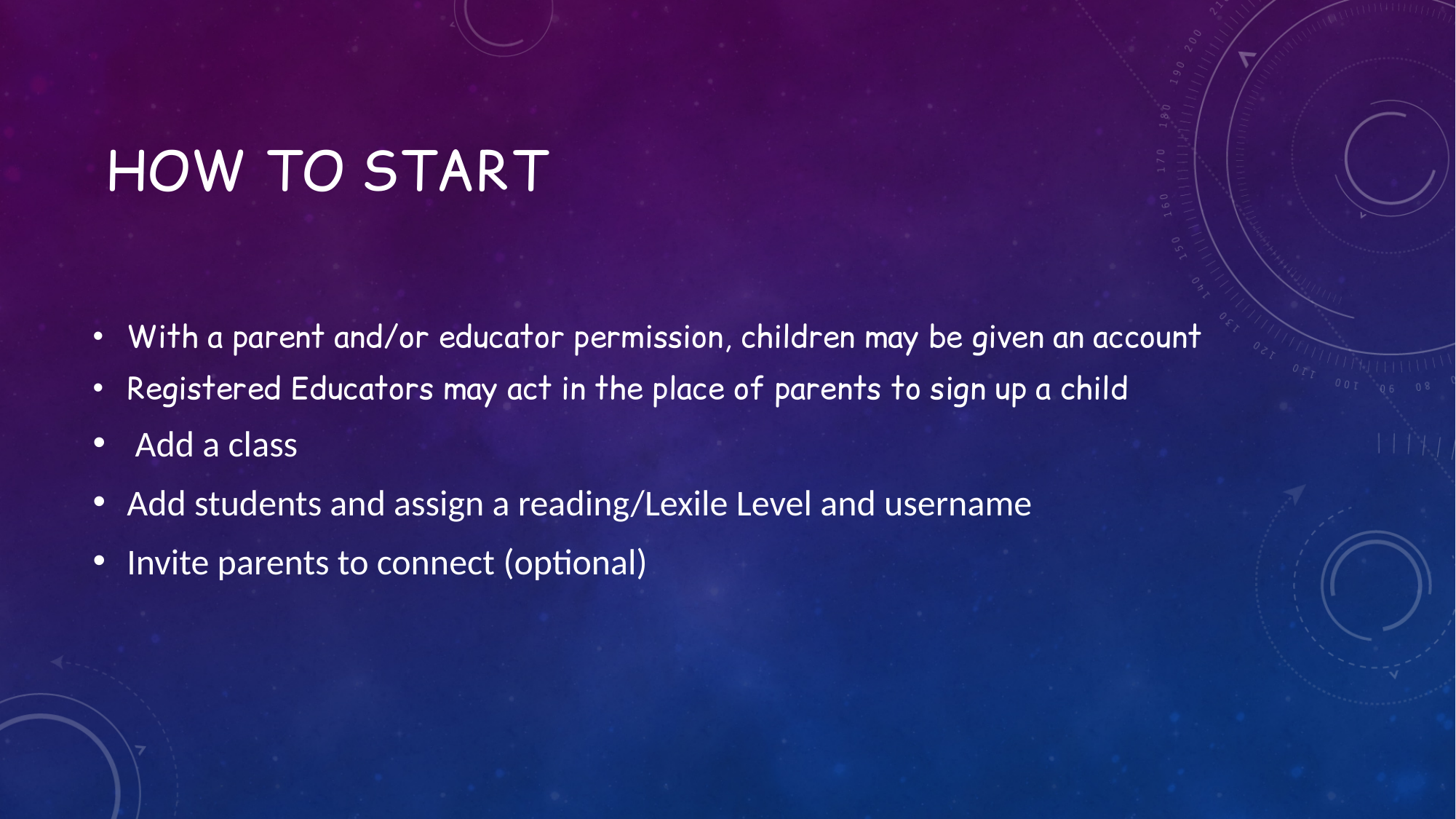

# How to start
With a parent and/or educator permission, children may be given an account
Registered Educators may act in the place of parents to sign up a child
 Add a class
Add students and assign a reading/Lexile Level and username
Invite parents to connect (optional)